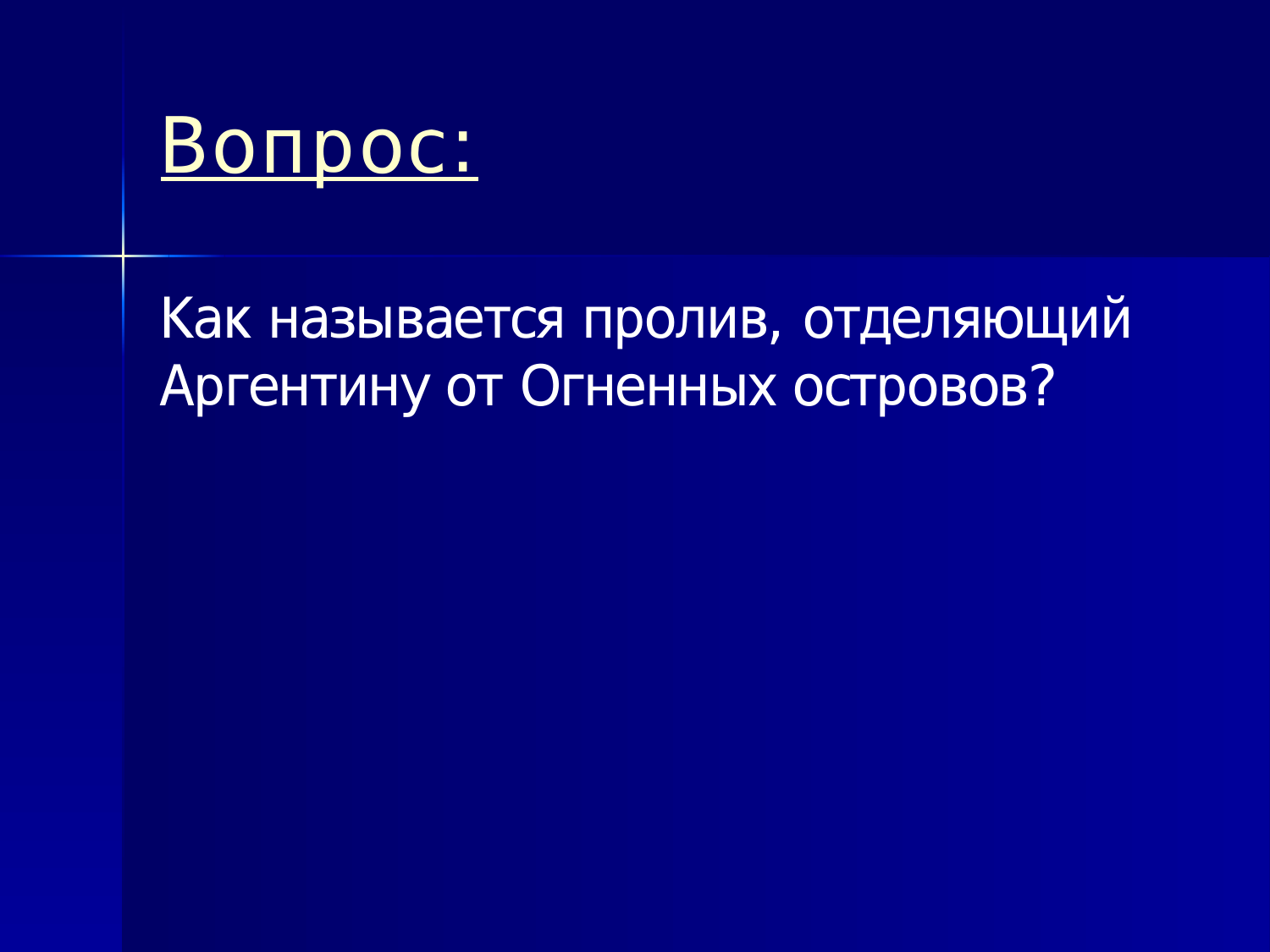

# Вопрос:
Как называется пролив, отделяющий Аргентину от Огненных островов?